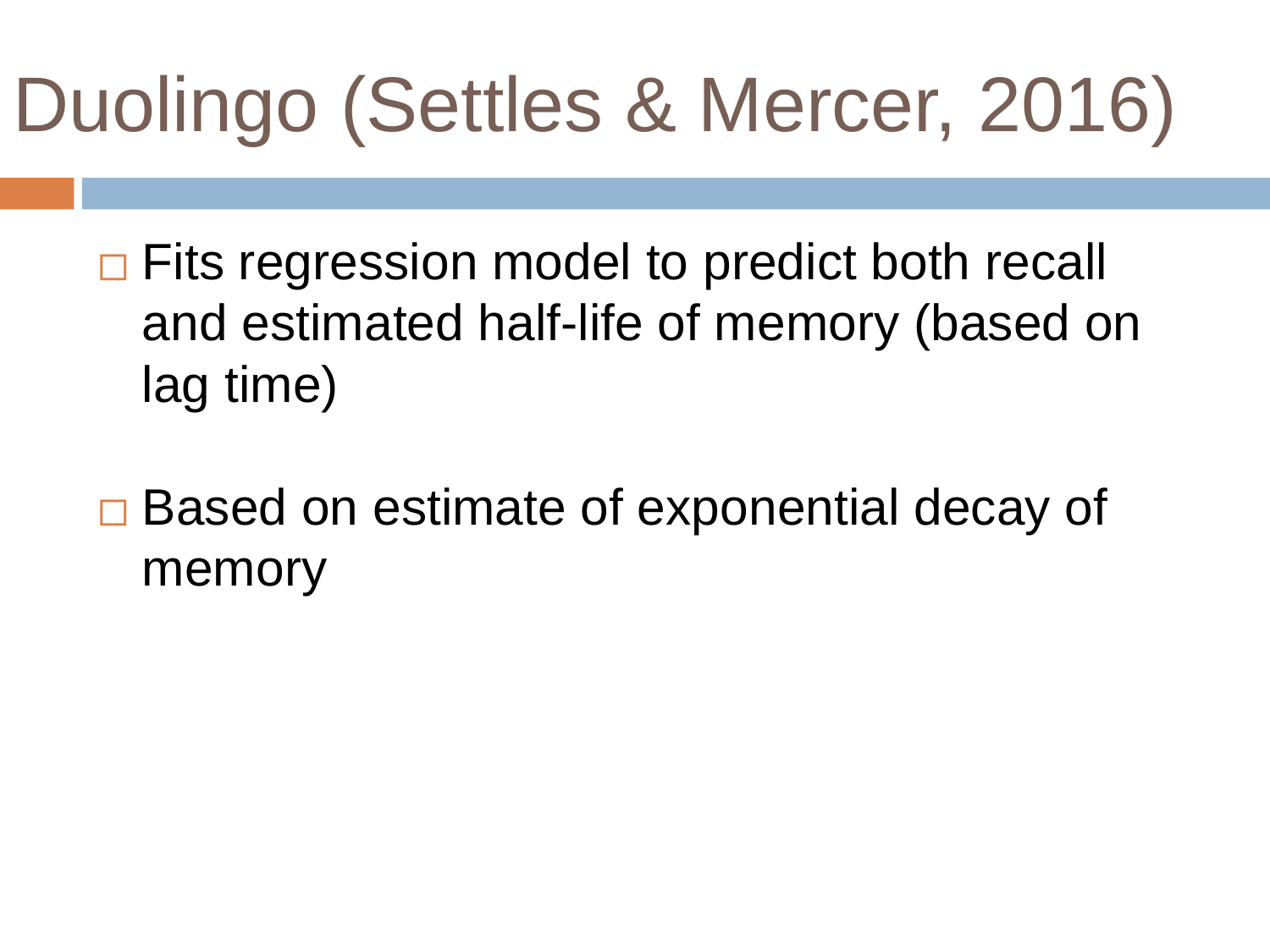

# Duolingo (Settles & Mercer, 2016)
Fits regression model to predict both recall and estimated half-life of memory (based on lag time)

Based on estimate of exponential decay of memory